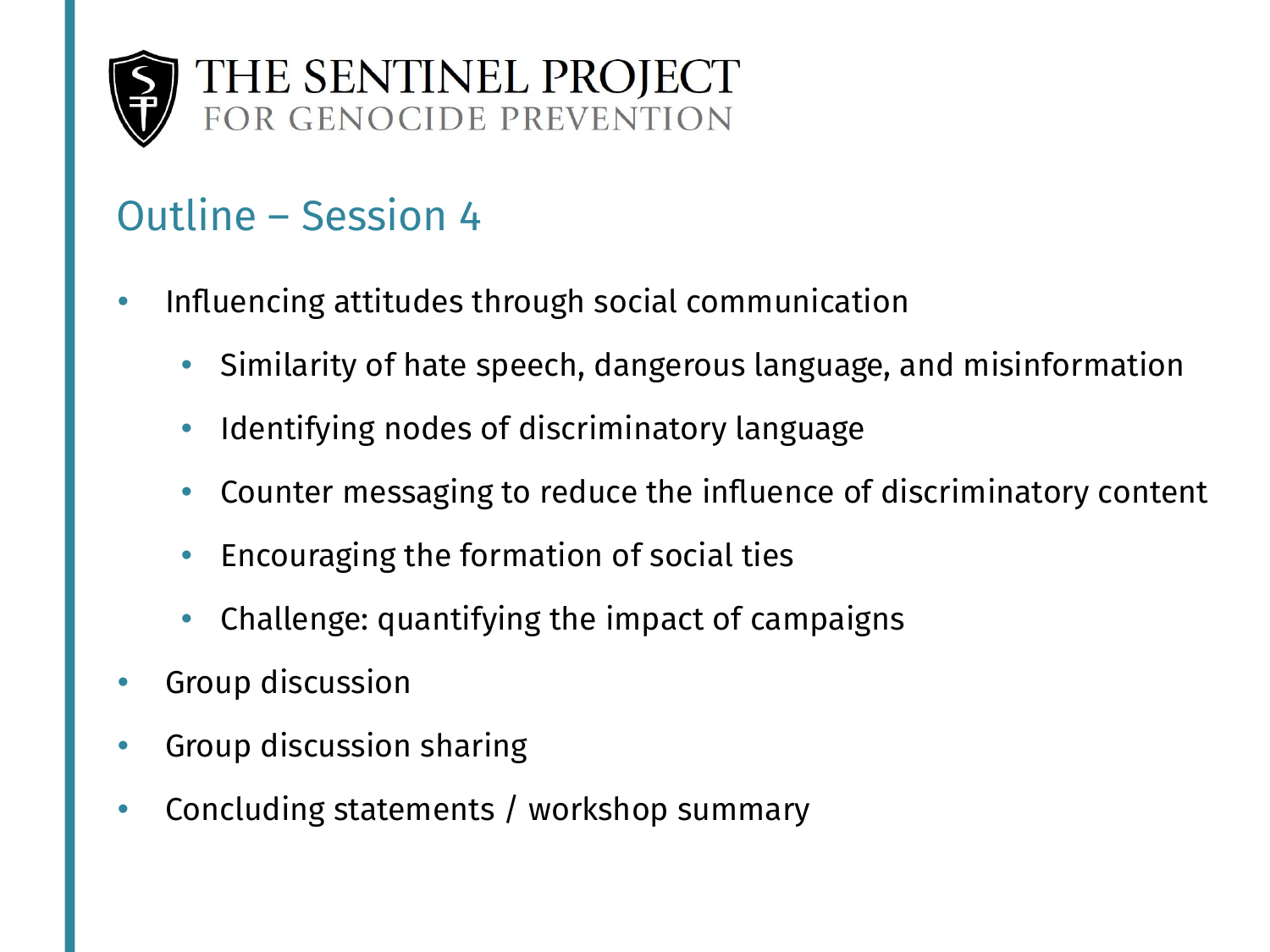

Outline – Session 4
Influencing attitudes through social communication
Similarity of hate speech, dangerous language, and misinformation
Identifying nodes of discriminatory language
Counter messaging to reduce the influence of discriminatory content
Encouraging the formation of social ties
Challenge: quantifying the impact of campaigns
Group discussion
Group discussion sharing
Concluding statements / workshop summary